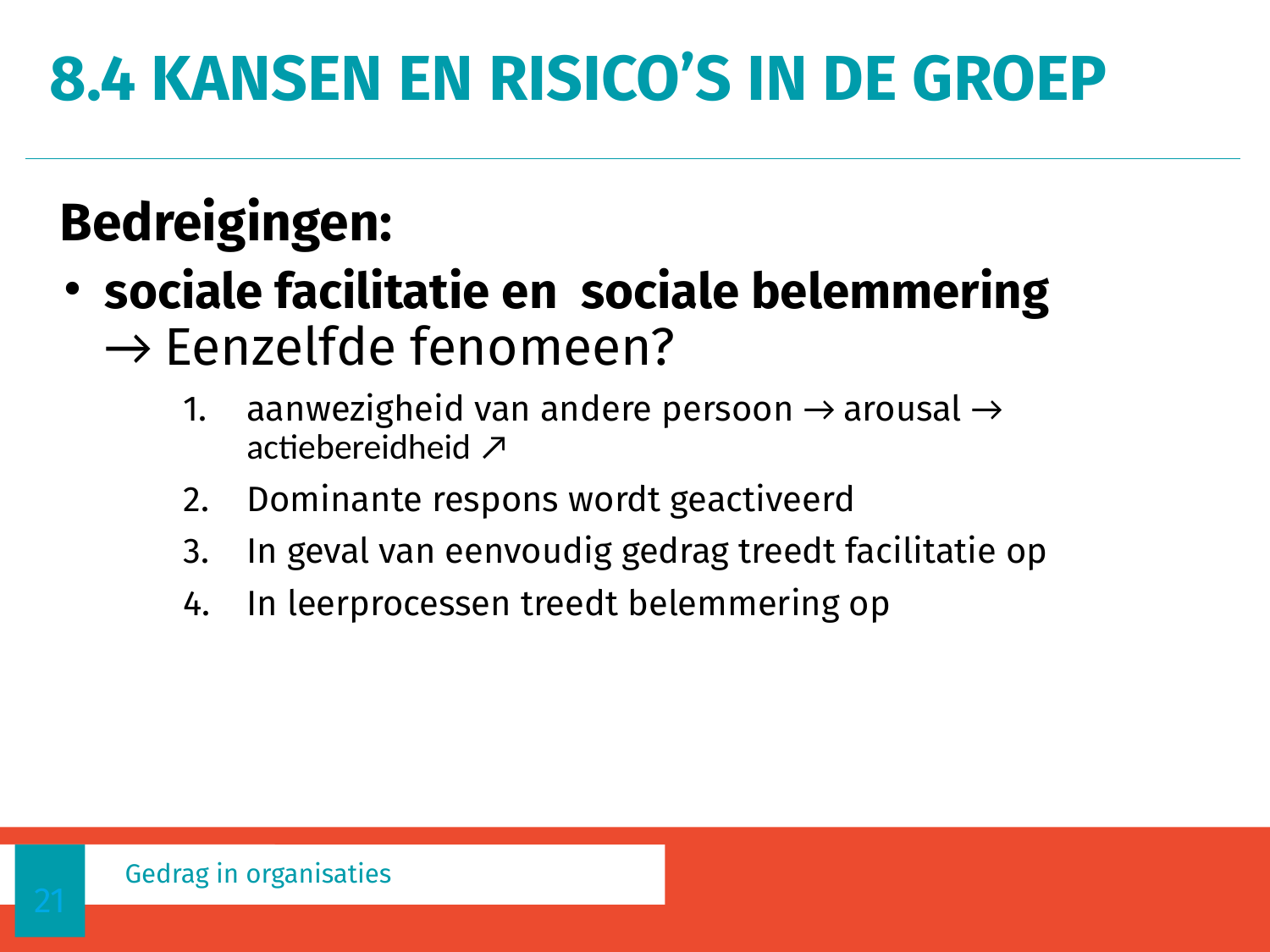

# 8.4 Kansen en risico’s in de groep
Bedreigingen:
sociale facilitatie en  sociale belemmering
→ Eenzelfde fenomeen?
aanwezigheid van andere persoon → arousal → actiebereidheid ↗
Dominante respons wordt geactiveerd
In geval van eenvoudig gedrag treedt facilitatie op
In leerprocessen treedt belemmering op
21
Gedrag in organisaties